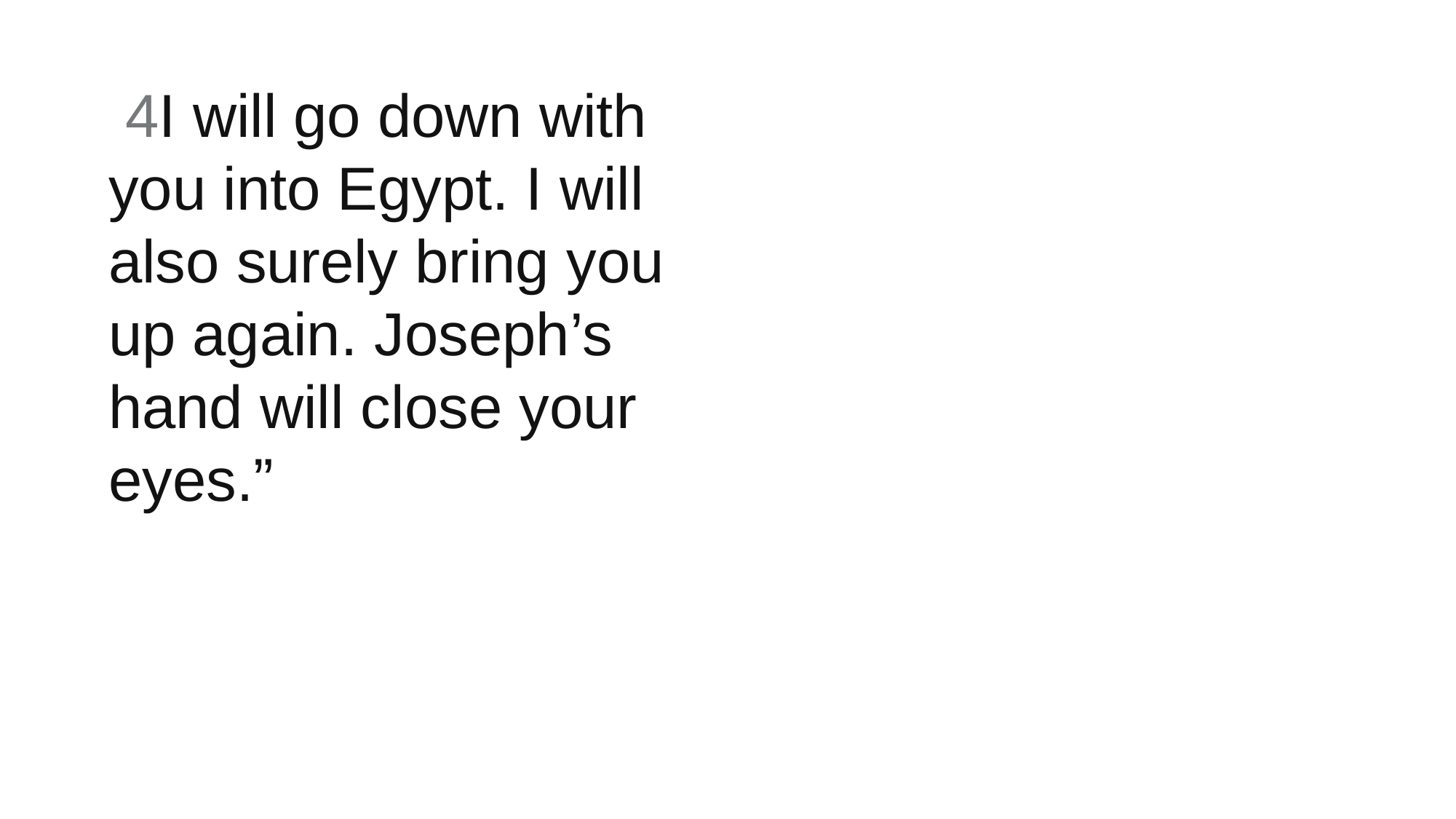

4I will go down with you into Egypt. I will also surely bring you up again. Joseph’s hand will close your eyes.”